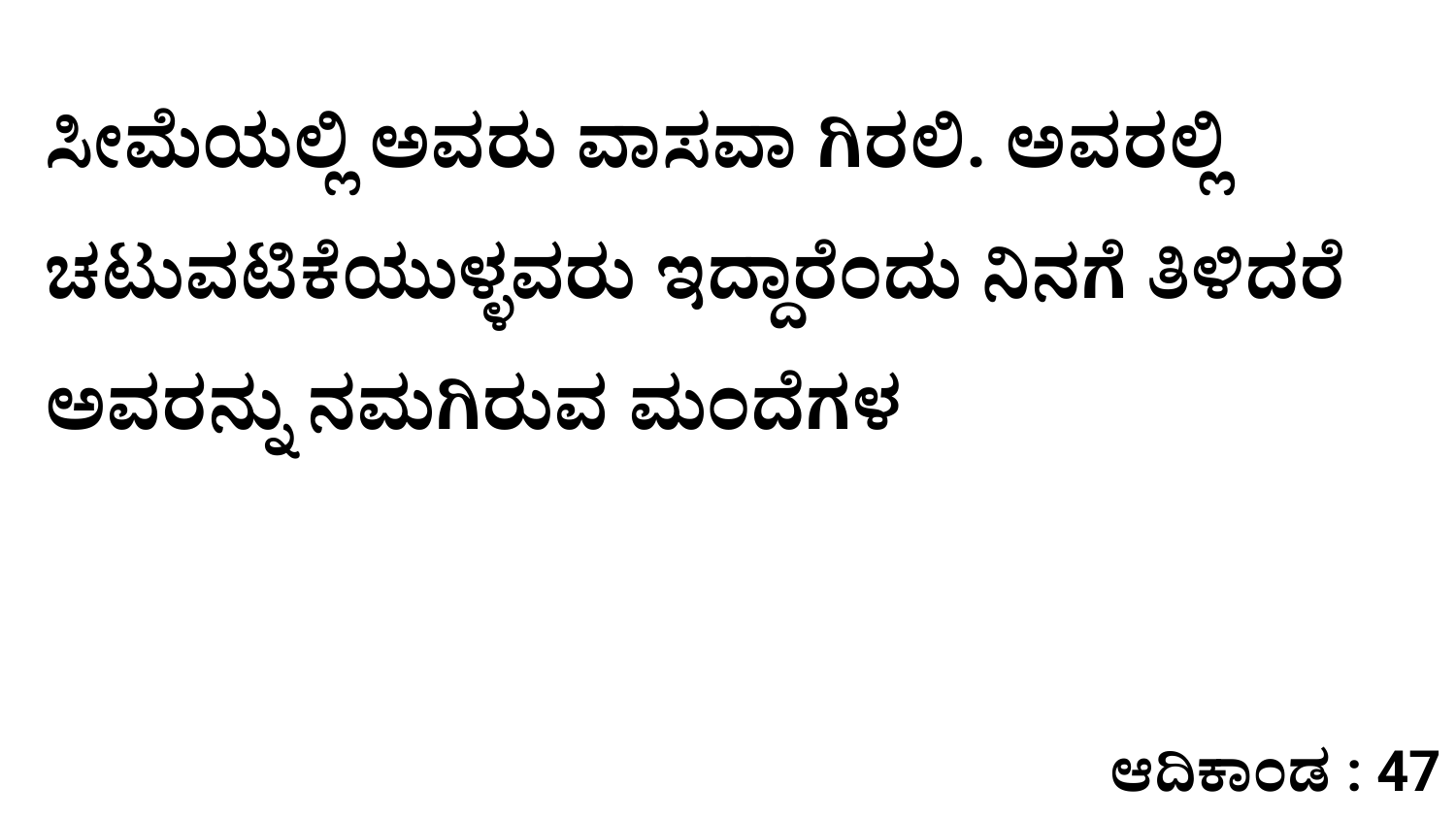

ಸೀಮೆಯಲ್ಲಿ ಅವರು ವಾಸವಾ ಗಿರಲಿ. ಅವರಲ್ಲಿ ಚಟುವಟಿಕೆಯುಳ್ಳವರು ಇದ್ದಾರೆಂದು ನಿನಗೆ ತಿಳಿದರೆ ಅವರನ್ನು ನಮಗಿರುವ ಮಂದೆಗಳ
ಆದಿಕಾಂಡ : 47